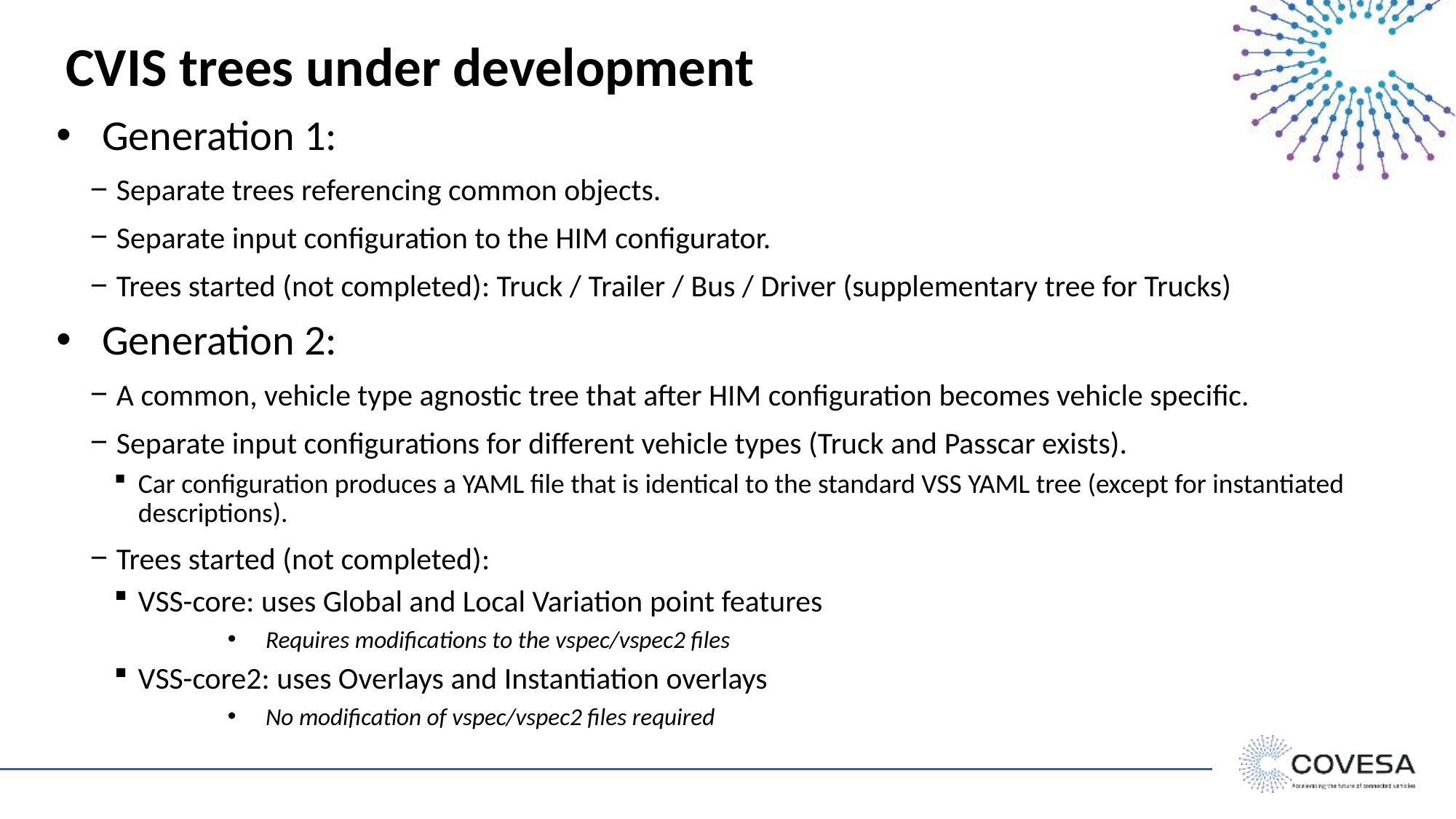

# CVIS trees under development
Generation 1:
Separate trees referencing common objects.
Separate input configuration to the HIM configurator.
Trees started (not completed): Truck / Trailer / Bus / Driver (supplementary tree for Trucks)
Generation 2:
A common, vehicle type agnostic tree that after HIM configuration becomes vehicle specific.
Separate input configurations for different vehicle types (Truck and Passcar exists).
Car configuration produces a YAML file that is identical to the standard VSS YAML tree (except for instantiated descriptions).
Trees started (not completed):
VSS-core: uses Global and Local Variation point features
Requires modifications to the vspec/vspec2 files
VSS-core2: uses Overlays and Instantiation overlays
No modification of vspec/vspec2 files required